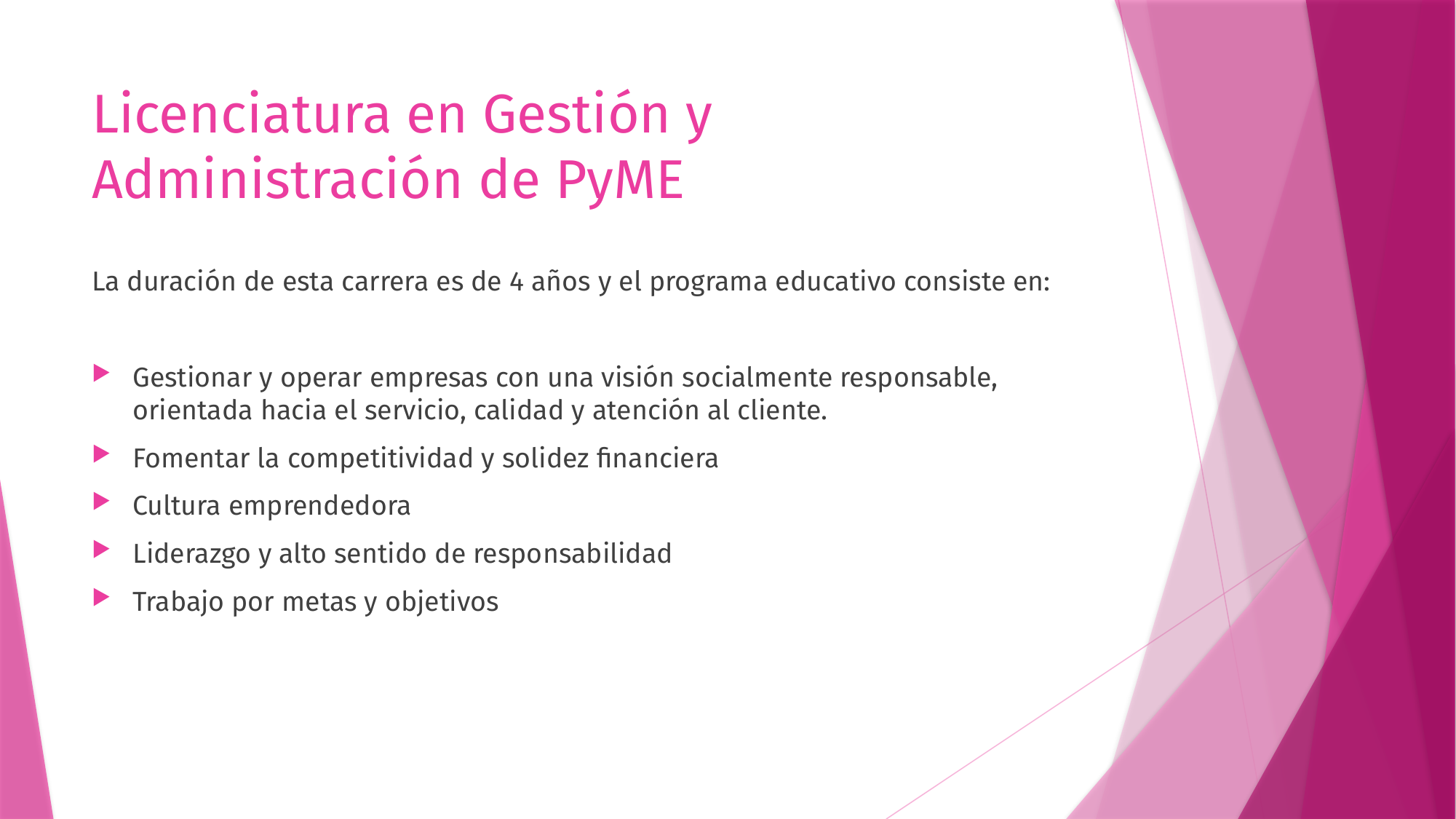

# Licenciatura en Gestión y Administración de PyME
La duración de esta carrera es de 4 años y el programa educativo consiste en:

Gestionar y operar empresas con una visión socialmente responsable, orientada hacia el servicio, calidad y atención al cliente.
Fomentar la competitividad y solidez financiera
Cultura emprendedora
Liderazgo y alto sentido de responsabilidad
Trabajo por metas y objetivos